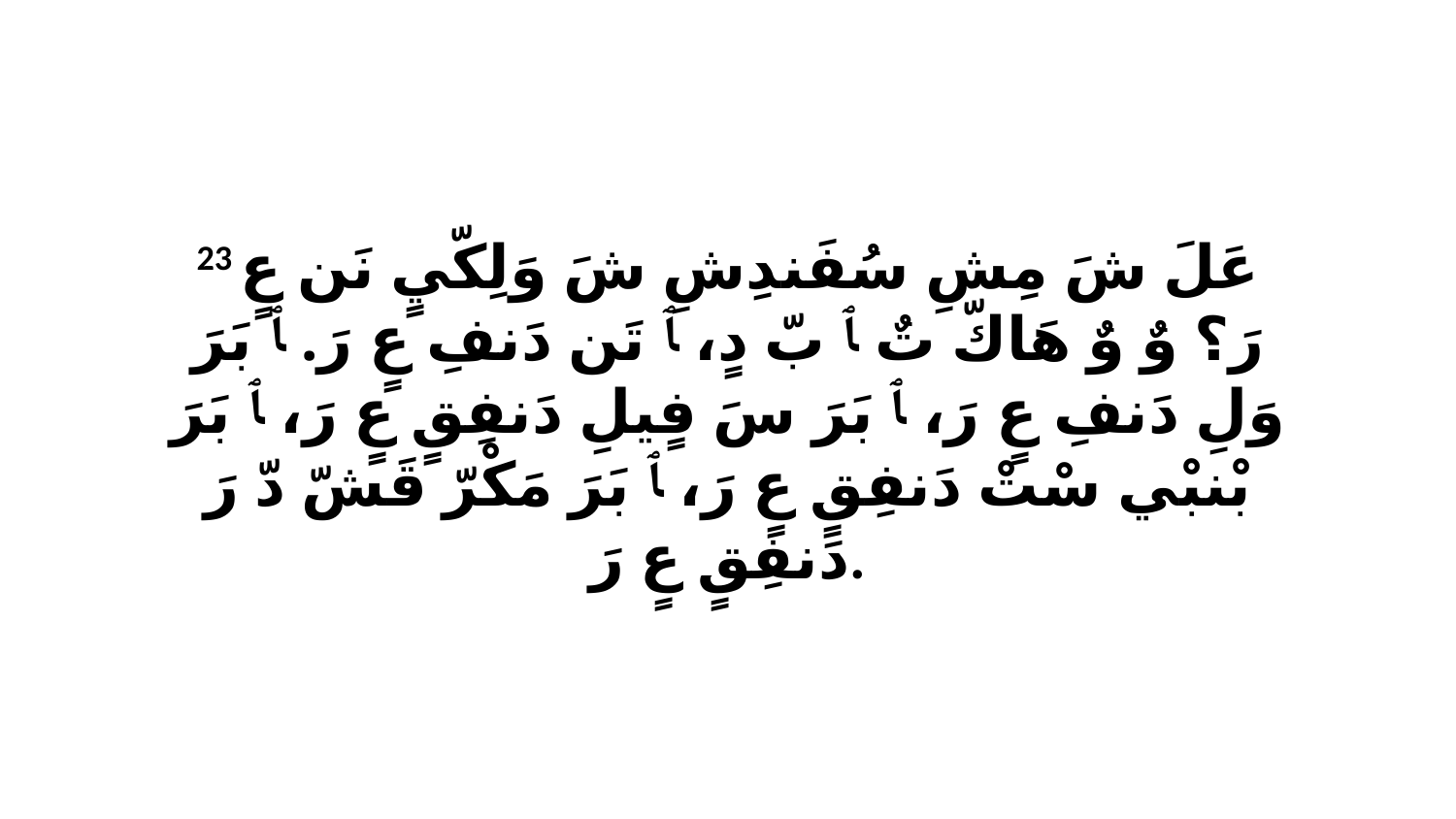

23 عَلَ شَ مِشِ سُفَندِشِ شَ وَلِكّيٍ نَن عٍ رَ؟ وٌ وٌ هَاكّ تٌ ﭑ بّ دٍ، ﭑ تَن دَنفِ عٍ رَ. ﭑ بَرَ وَلِ دَنفِ عٍ رَ، ﭑ بَرَ سَ فٍيلِ دَنفِقٍ عٍ رَ، ﭑ بَرَ بْنبْي سْتْ دَنفِقٍ عٍ رَ، ﭑ بَرَ مَكْرّ قَشّ دّ رَ دَنفِقٍ عٍ رَ.